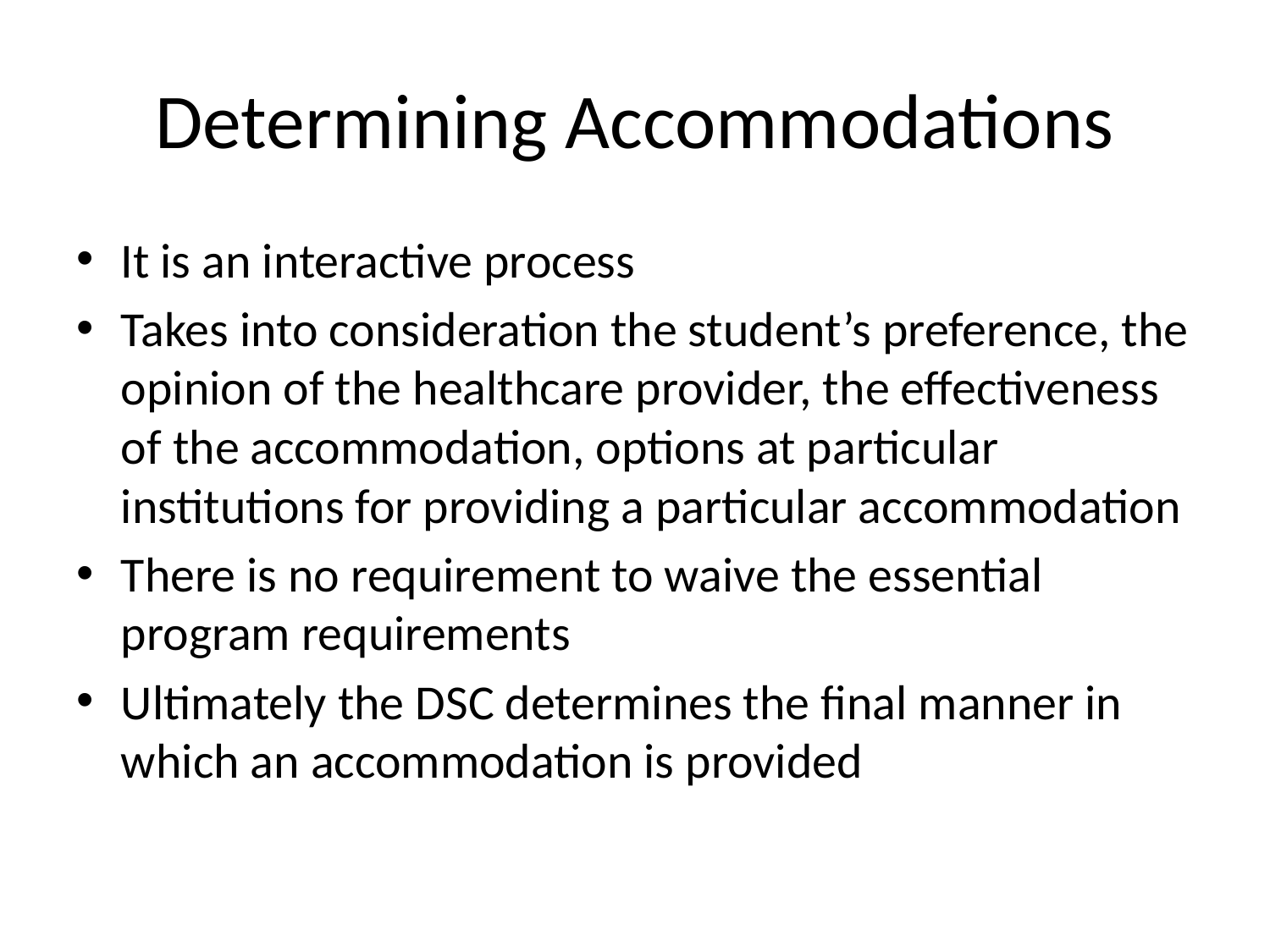

# Determining Accommodations
It is an interactive process
Takes into consideration the student’s preference, the opinion of the healthcare provider, the effectiveness of the accommodation, options at particular institutions for providing a particular accommodation
There is no requirement to waive the essential program requirements
Ultimately the DSC determines the final manner in which an accommodation is provided